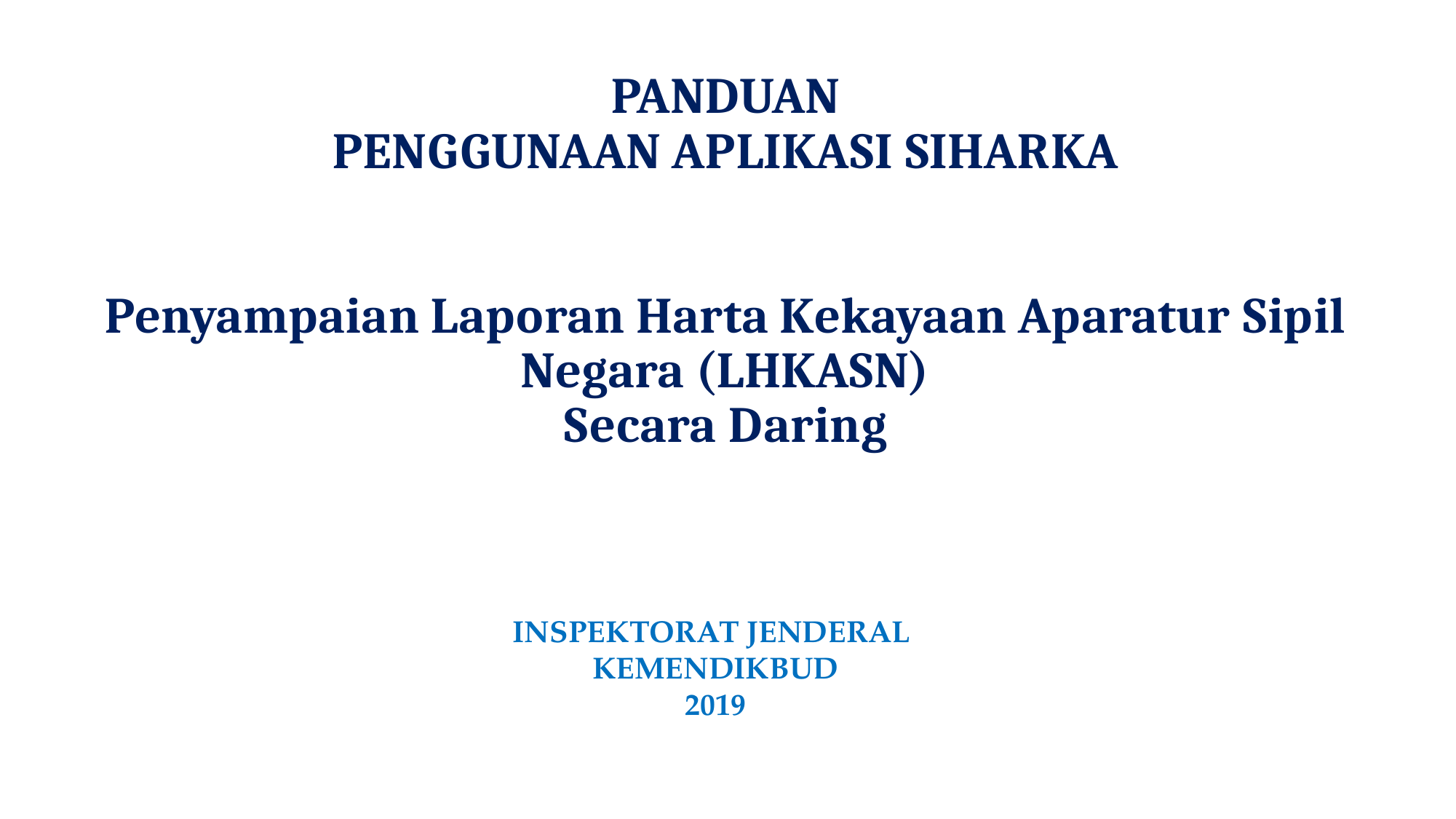

PANDUAN
PENGGUNAAN APLIKASI SIHARKA

Penyampaian Laporan Harta Kekayaan Aparatur Sipil Negara (LHKASN)
Secara Daring
INSPEKTORAT JENDERAL
KEMENDIKBUD
2019